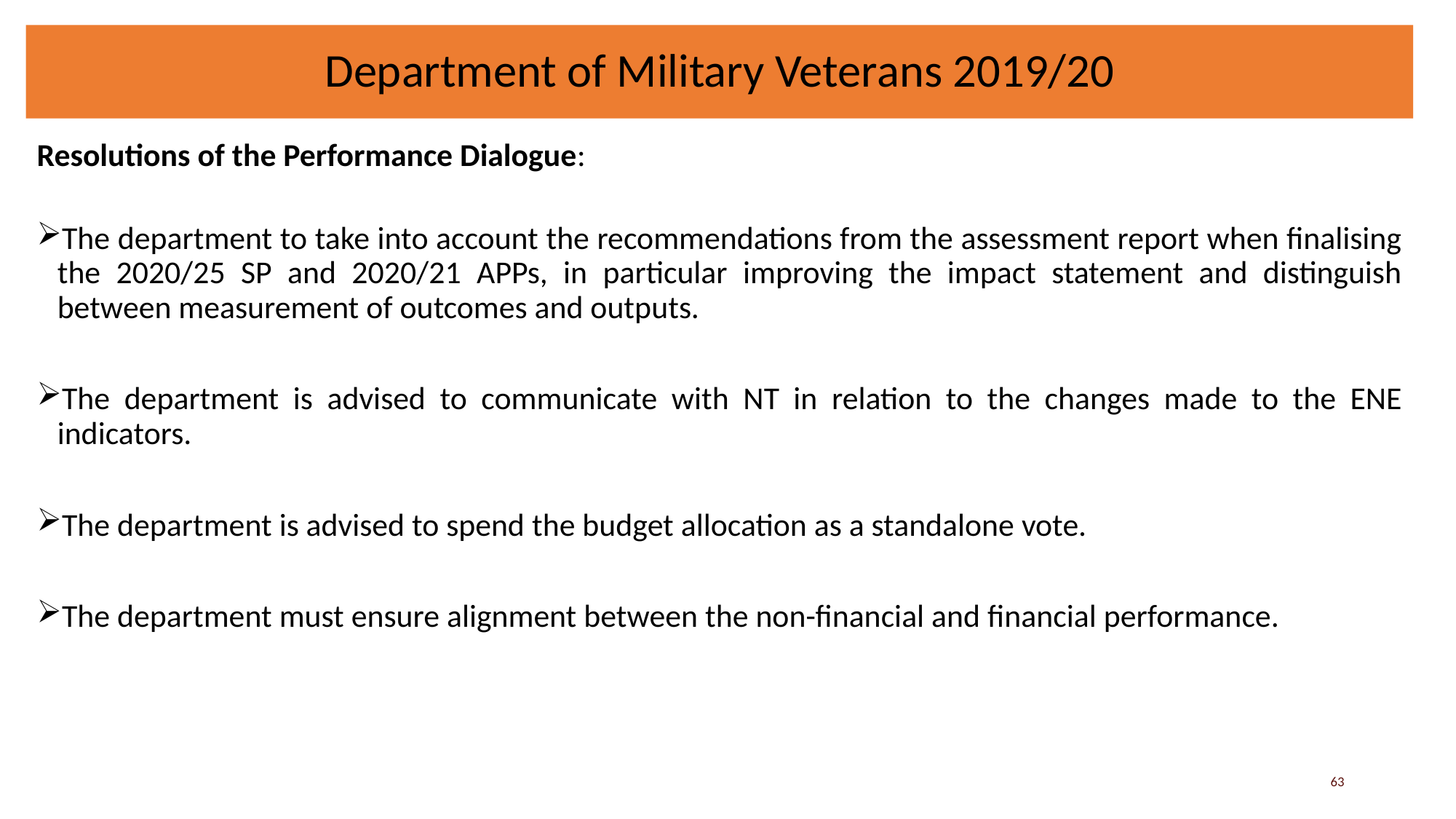

63
# Department of Military Veterans 2019/20
Resolutions of the Performance Dialogue:

The department to take into account the recommendations from the assessment report when finalising the 2020/25 SP and 2020/21 APPs, in particular improving the impact statement and distinguish between measurement of outcomes and outputs.

The department is advised to communicate with NT in relation to the changes made to the ENE indicators.

The department is advised to spend the budget allocation as a standalone vote.

The department must ensure alignment between the non-financial and financial performance.